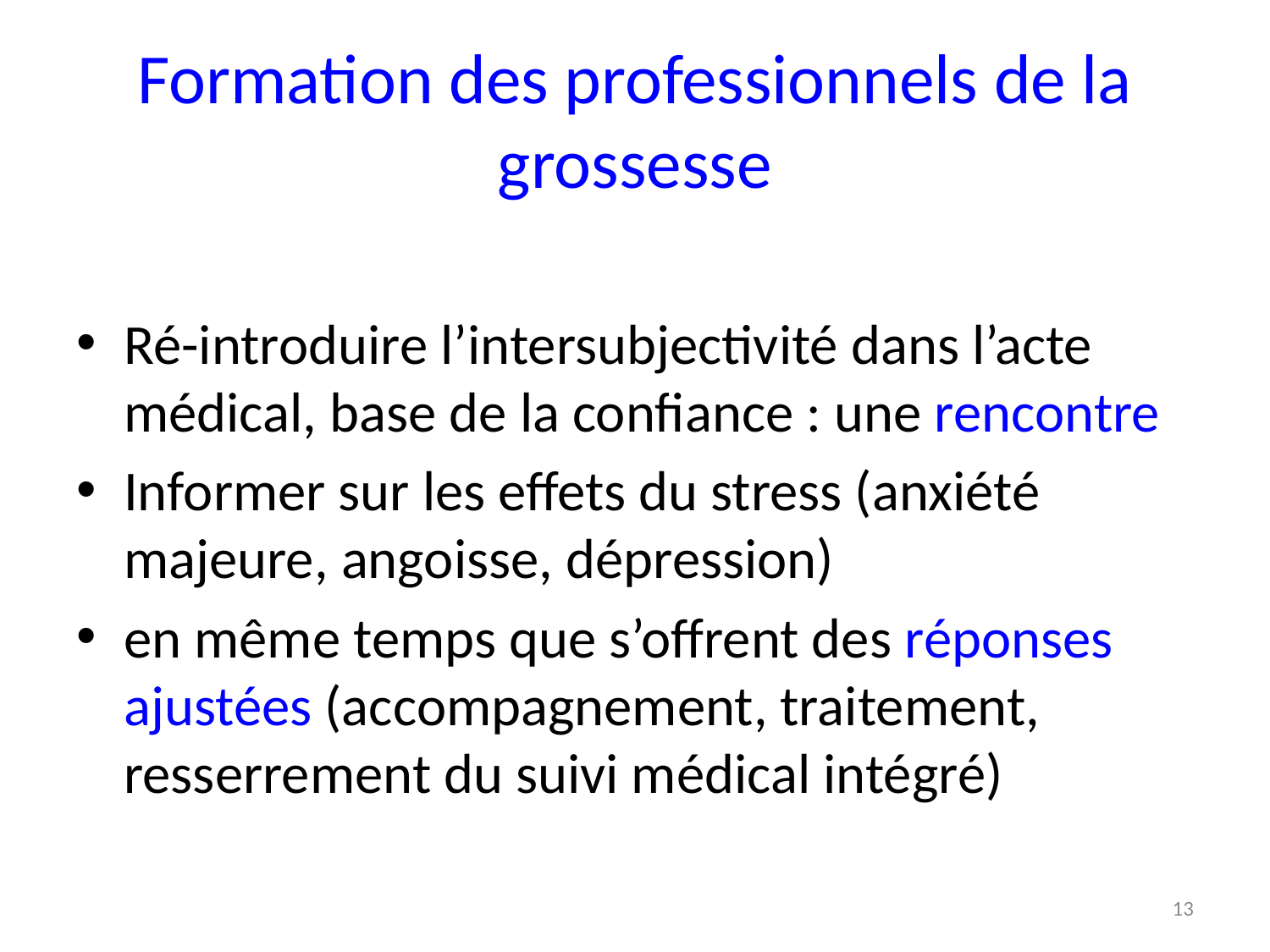

# Formation des professionnels de la grossesse

Ré-introduire l’intersubjectivité dans l’acte médical, base de la confiance : une rencontre
Informer sur les effets du stress (anxiété majeure, angoisse, dépression)
en même temps que s’offrent des réponses ajustées (accompagnement, traitement, resserrement du suivi médical intégré)

13